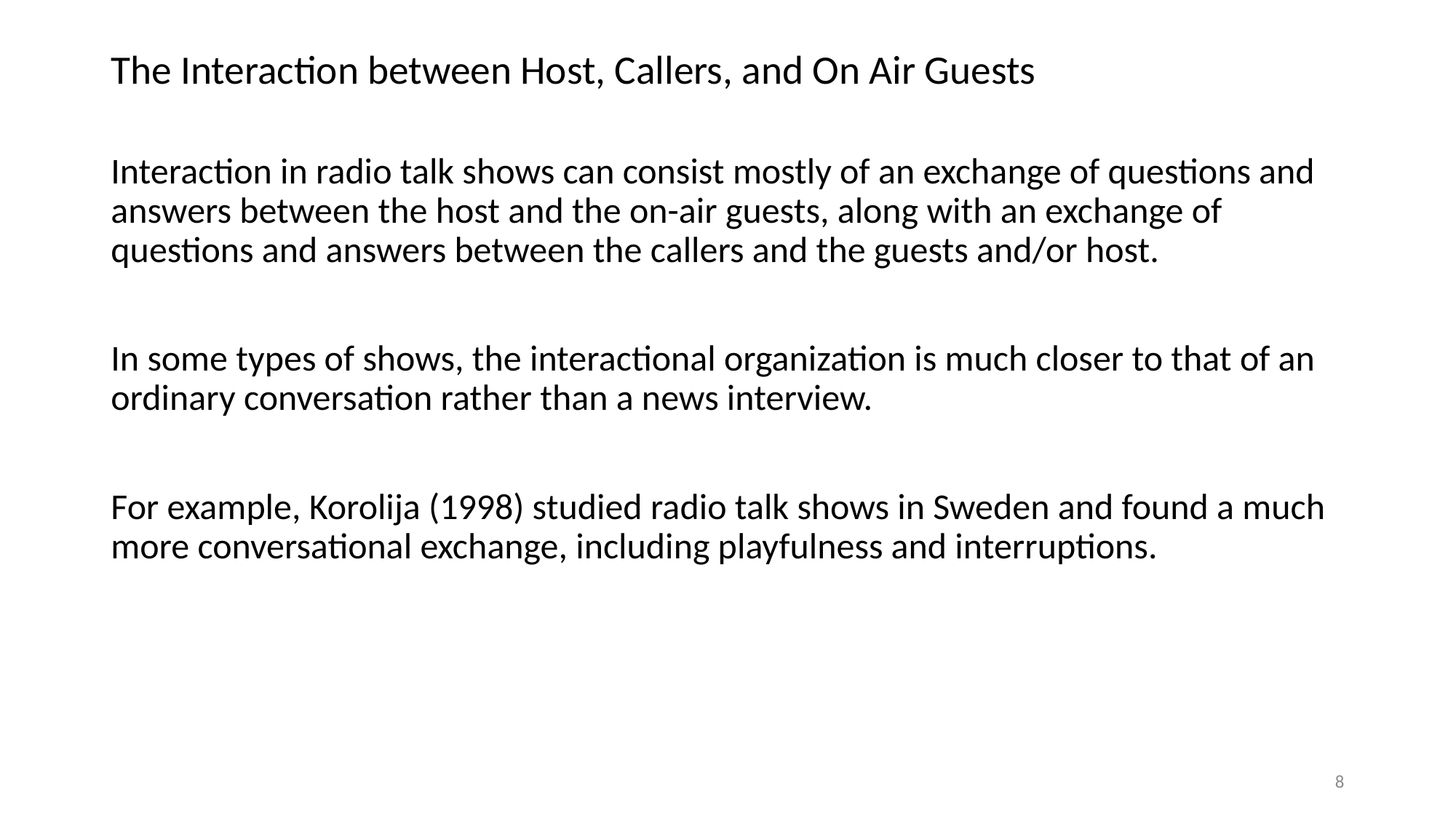

# The Interaction between Host, Callers, and On Air Guests
Interaction in radio talk shows can consist mostly of an exchange of questions and answers between the host and the on-air guests, along with an exchange of questions and answers between the callers and the guests and/or host.

In some types of shows, the interactional organization is much closer to that of an ordinary conversation rather than a news interview.

For example, Korolija (1998) studied radio talk shows in Sweden and found a much more conversational exchange, including playfulness and interruptions.
8